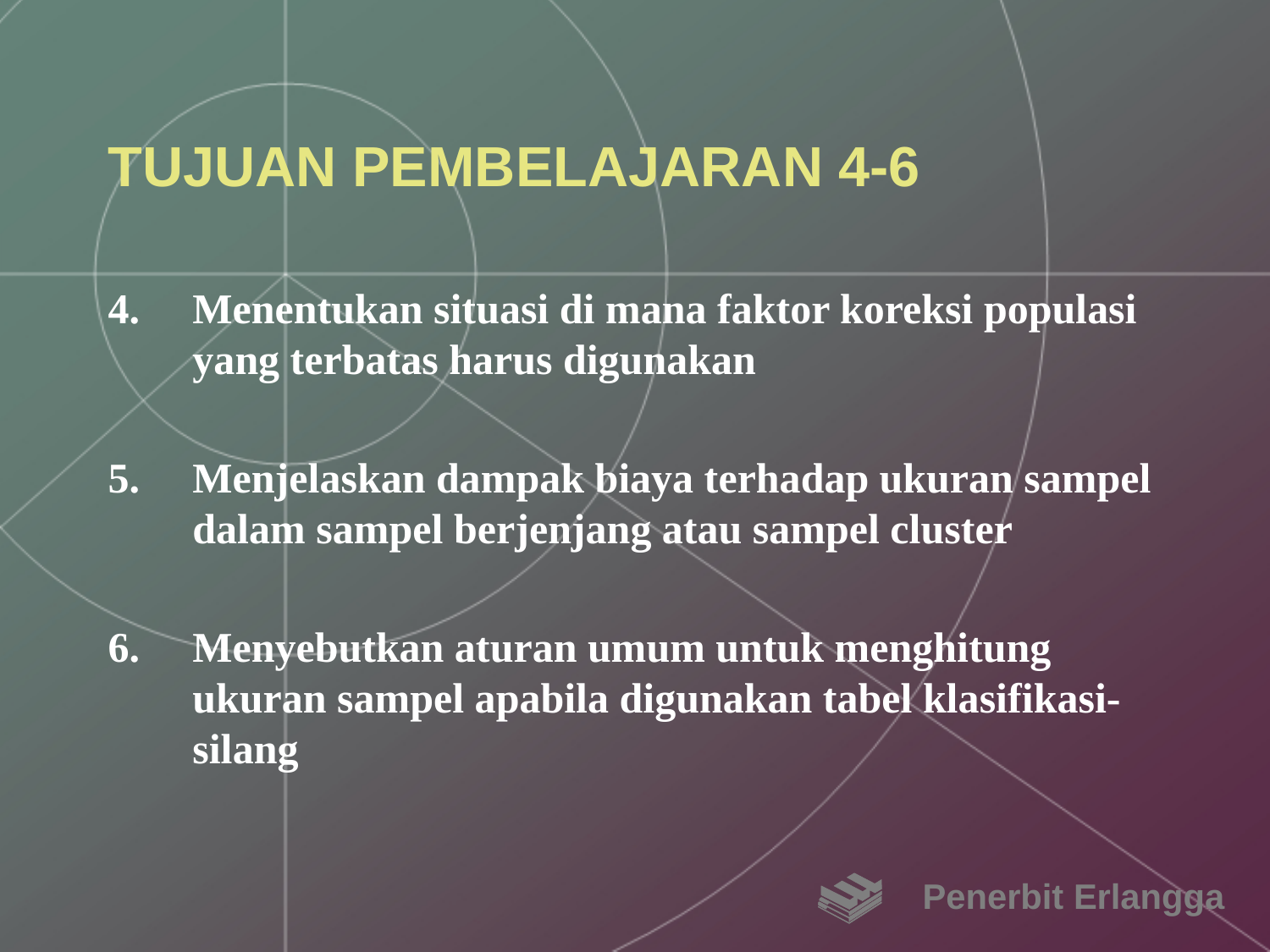

# TUJUAN PEMBELAJARAN 4-6
Menentukan situasi di mana faktor koreksi populasi yang terbatas harus digunakan

Menjelaskan dampak biaya terhadap ukuran sampel dalam sampel berjenjang atau sampel cluster

Menyebutkan aturan umum untuk menghitung ukuran sampel apabila digunakan tabel klasifikasi-silang
Penerbit Erlangga